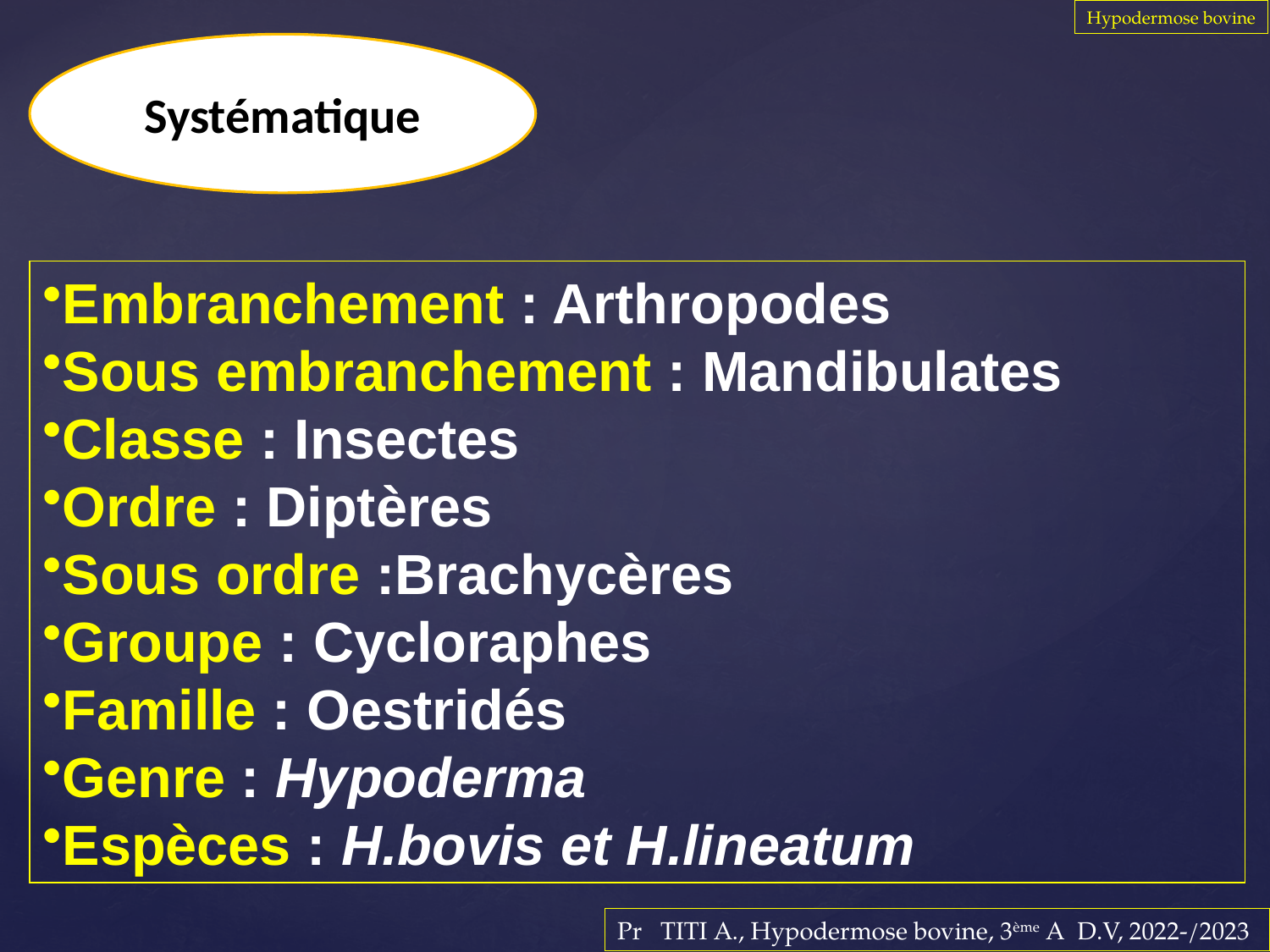

Hypodermose bovine
Systématique
Embranchement : Arthropodes
Sous embranchement : Mandibulates
Classe : Insectes
Ordre : Diptères
Sous ordre :Brachycères
Groupe : Cycloraphes
Famille : Oestridés
Genre : Hypoderma
Espèces : H.bovis et H.lineatum
Pr   TITI A., Hypodermose bovine, 3ème A  D.V, 2022-/2023